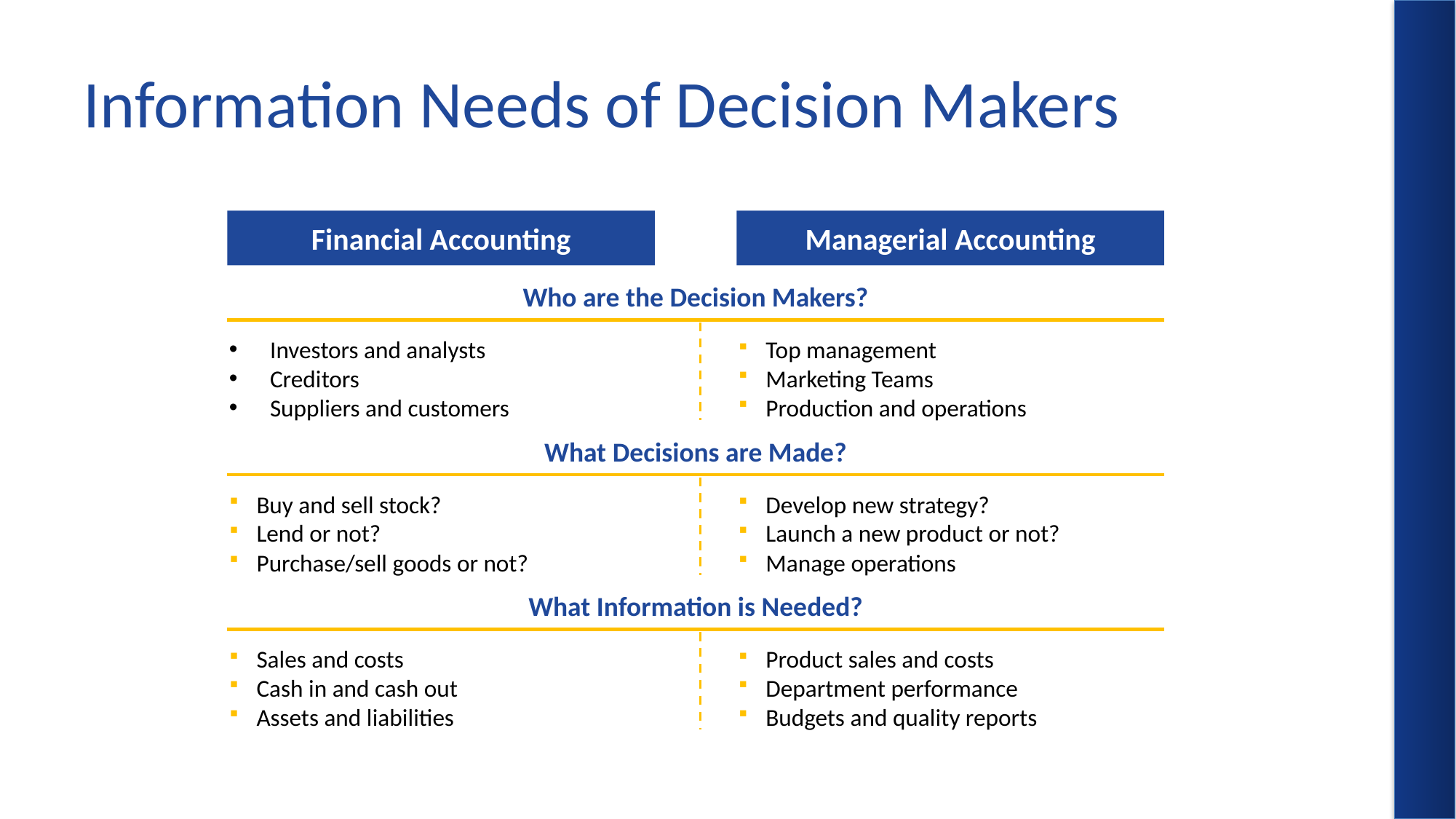

# Information Needs of Decision Makers
Financial Accounting
Managerial Accounting
Who are the Decision Makers?
Investors and analysts
Creditors
Suppliers and customers
Top management
Marketing Teams
Production and operations
What Decisions are Made?
Buy and sell stock?
Lend or not?
Purchase/sell goods or not?
Develop new strategy?
Launch a new product or not?
Manage operations
What Information is Needed?
Sales and costs
Cash in and cash out
Assets and liabilities
Product sales and costs
Department performance
Budgets and quality reports